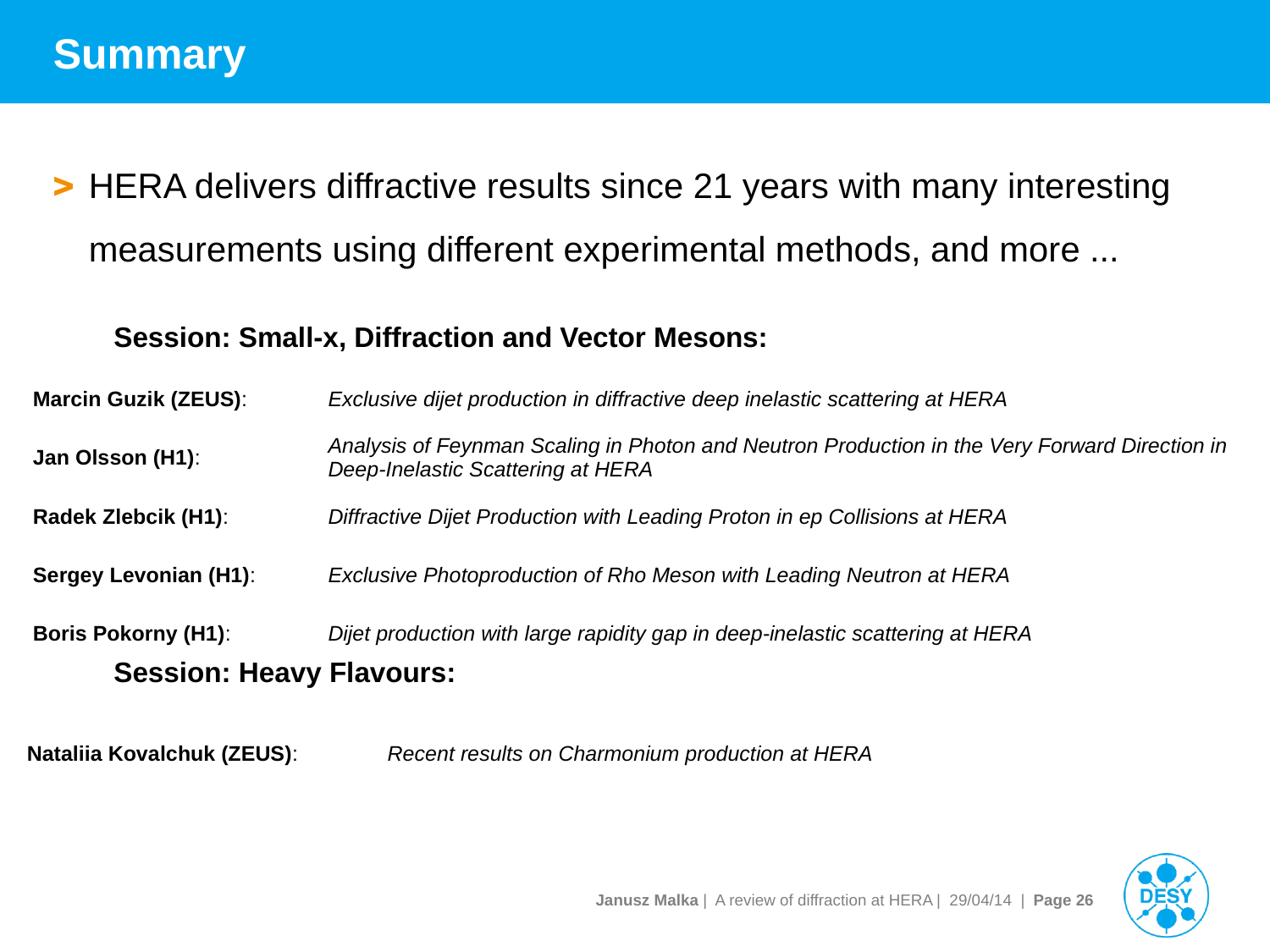

# Summary
HERA delivers diffractive results since 21 years with many interesting measurements using different experimental methods, and more ...

Session: Small-x, Diffraction and Vector Mesons:

Session: Heavy Flavours:

| Marcin Guzik (ZEUS): | Exclusive dijet production in diffractive deep inelastic scattering at HERA |
| --- | --- |
| Jan Olsson (H1): | Analysis of Feynman Scaling in Photon and Neutron Production in the Very Forward Direction in Deep-Inelastic Scattering at HERA |
| Radek Zlebcik (H1): | Diffractive Dijet Production with Leading Proton in ep Collisions at HERA |
| Sergey Levonian (H1): | Exclusive Photoproduction of Rho Meson with Leading Neutron at HERA |
| Boris Pokorny (H1): | Dijet production with large rapidity gap in deep-inelastic scattering at HERA |
| Nataliia Kovalchuk (ZEUS): | Recent results on Charmonium production at HERA |
| --- | --- |